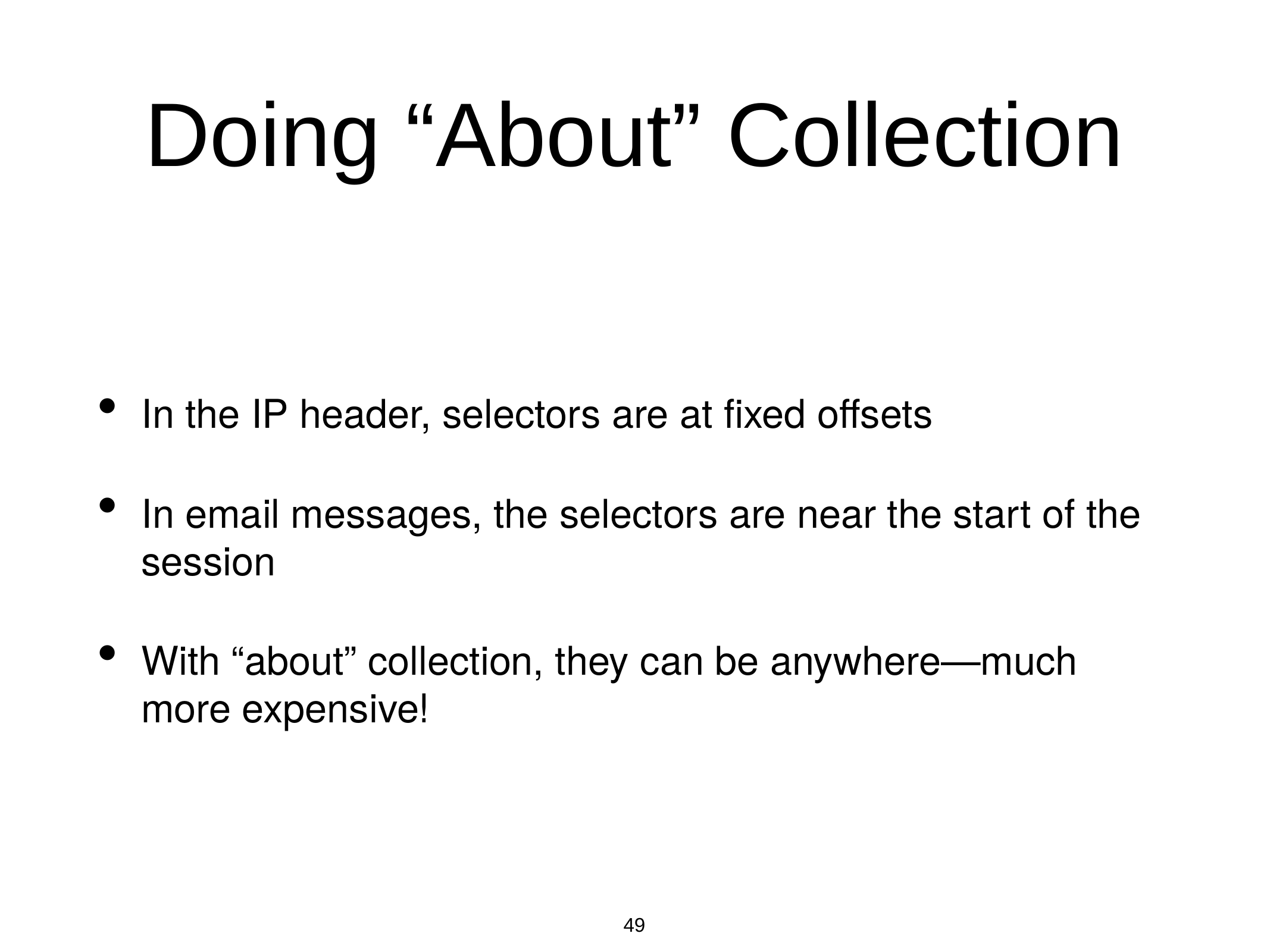

# Doing “About” Collection
In the IP header, selectors are at fixed offsets
In email messages, the selectors are near the start of the session
With “about” collection, they can be anywhere—much more expensive!
49